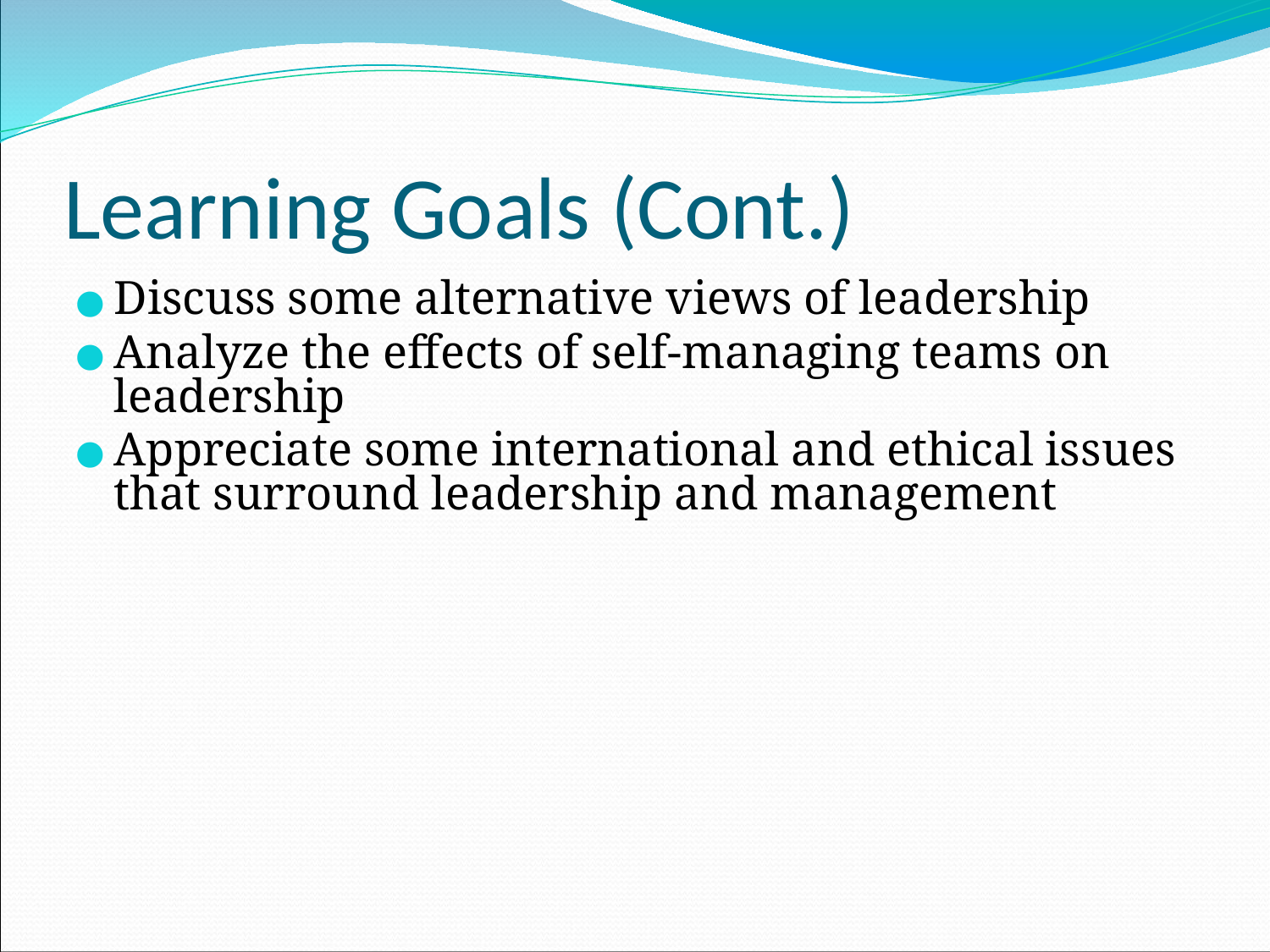

# Learning Goals (Cont.)
Discuss some alternative views of leadership
Analyze the effects of self-managing teams on leadership
Appreciate some international and ethical issues that surround leadership and management